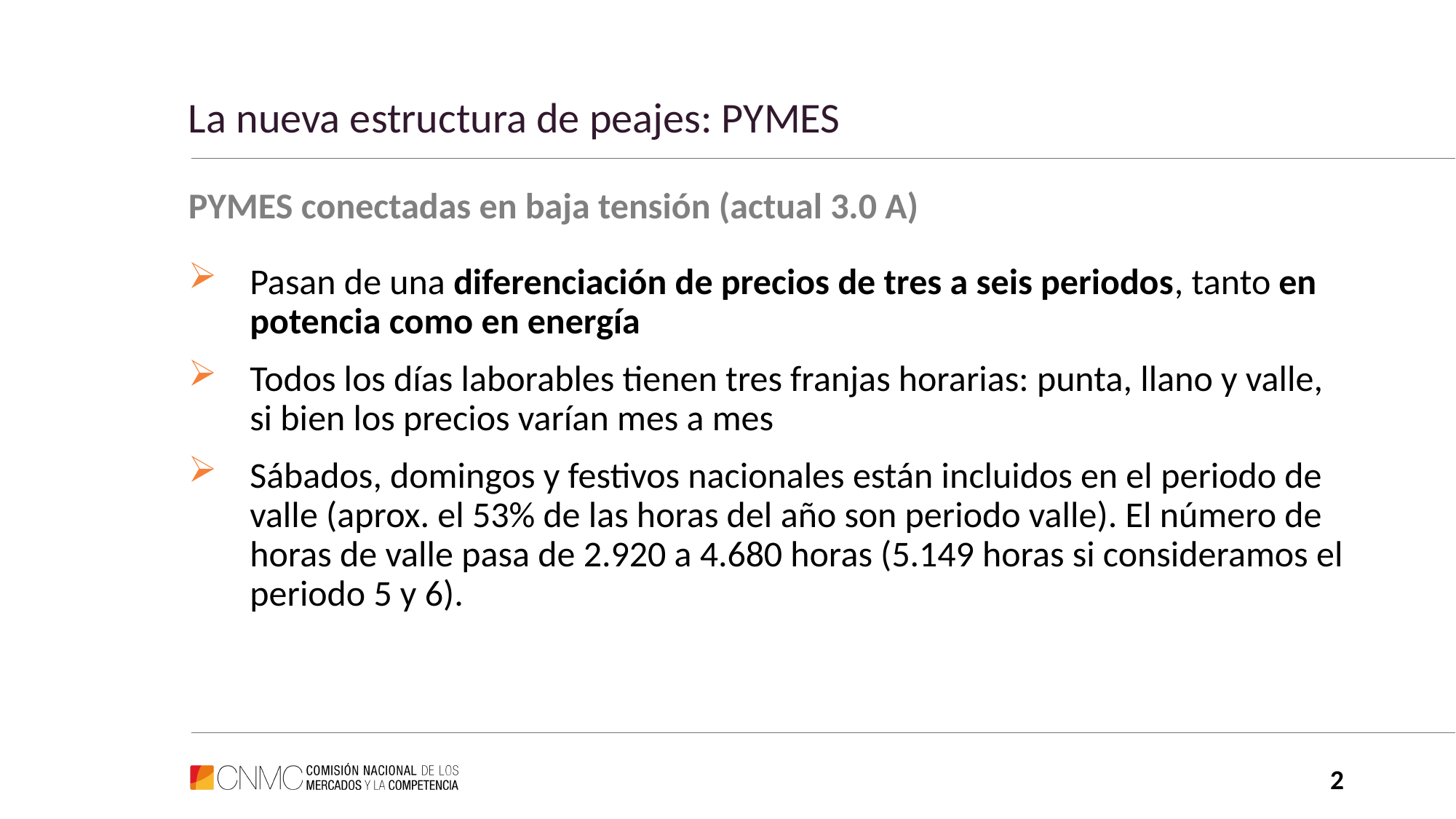

# La nueva estructura de peajes: PYMES
PYMES conectadas en baja tensión (actual 3.0 A)
Pasan de una diferenciación de precios de tres a seis periodos, tanto en potencia como en energía
Todos los días laborables tienen tres franjas horarias: punta, llano y valle, si bien los precios varían mes a mes
Sábados, domingos y festivos nacionales están incluidos en el periodo de valle (aprox. el 53% de las horas del año son periodo valle). El número de horas de valle pasa de 2.920 a 4.680 horas (5.149 horas si consideramos el periodo 5 y 6).
2